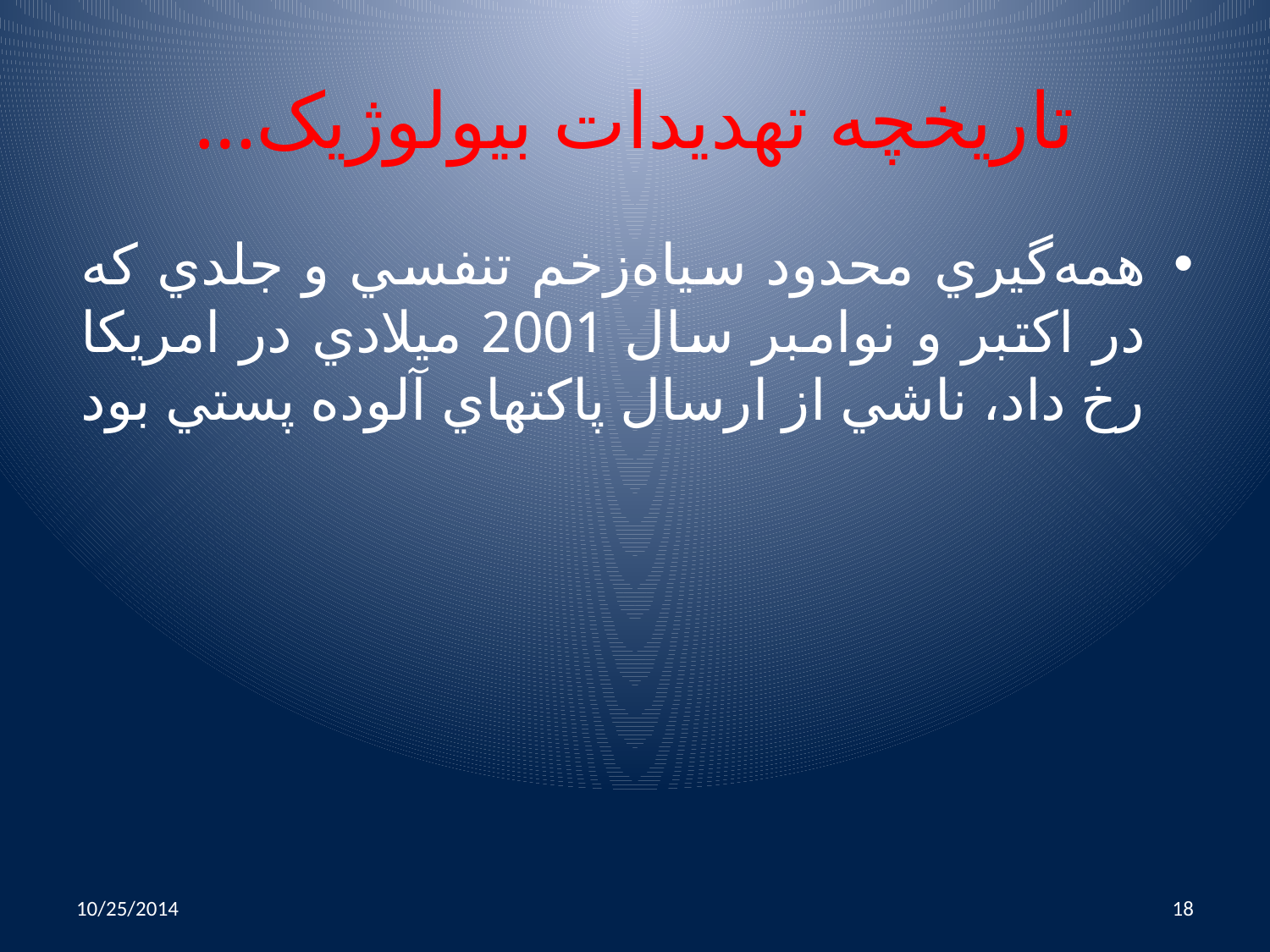

# …تاریخچه تهدیدات بیولوژیک
همه‌گيري محدود سيا‌ه‌زخم تنفسي و جلدي که در اکتبر و نوامبر سال 2001 ميلادي در امريکا رخ داد، ناشي از ارسال پاکتهاي آلوده پستي بود
10/25/2014
18